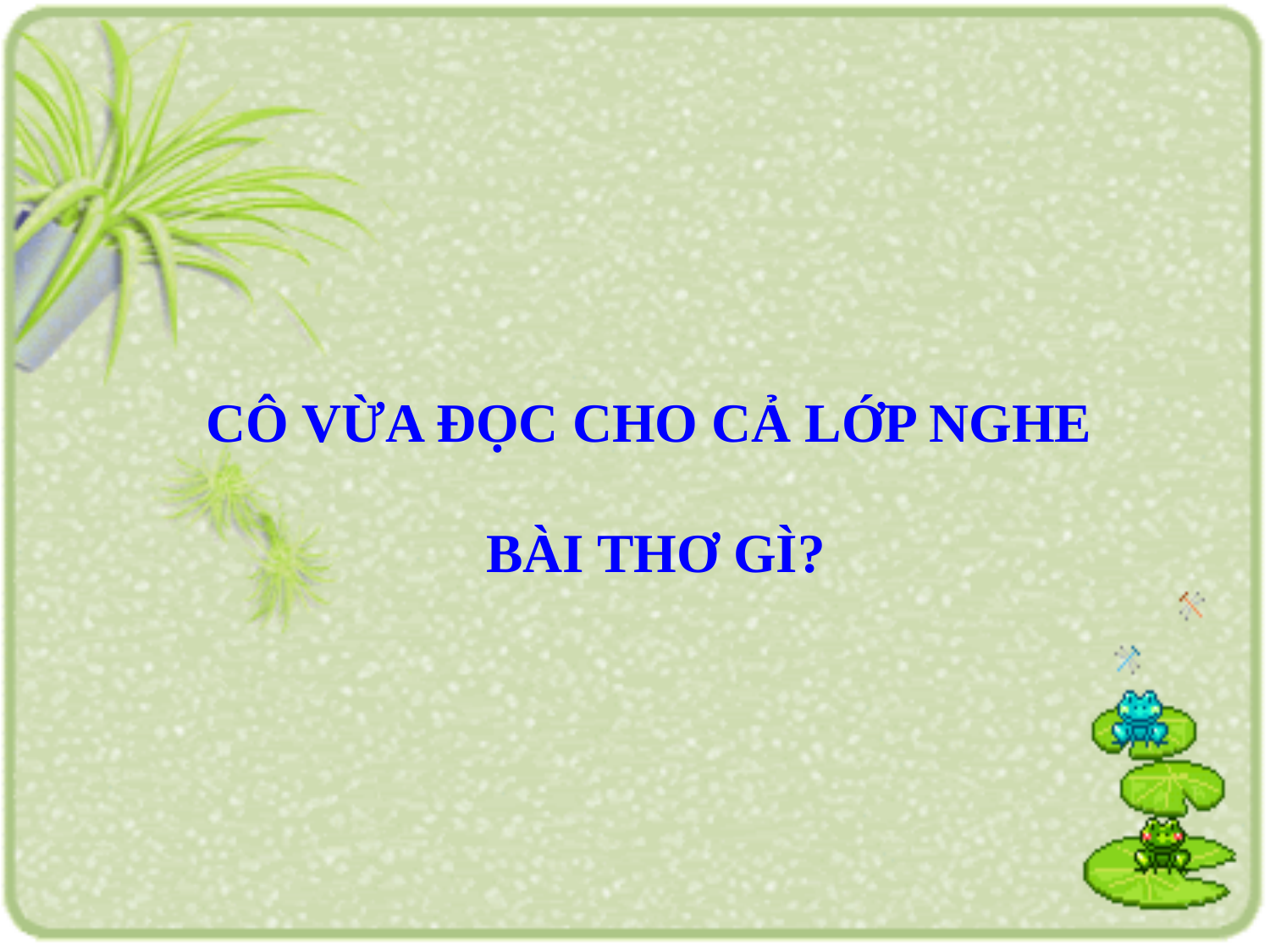

CÔ VỪA ĐỌC CHO CẢ LỚP NGHE
BÀI THƠ GÌ?